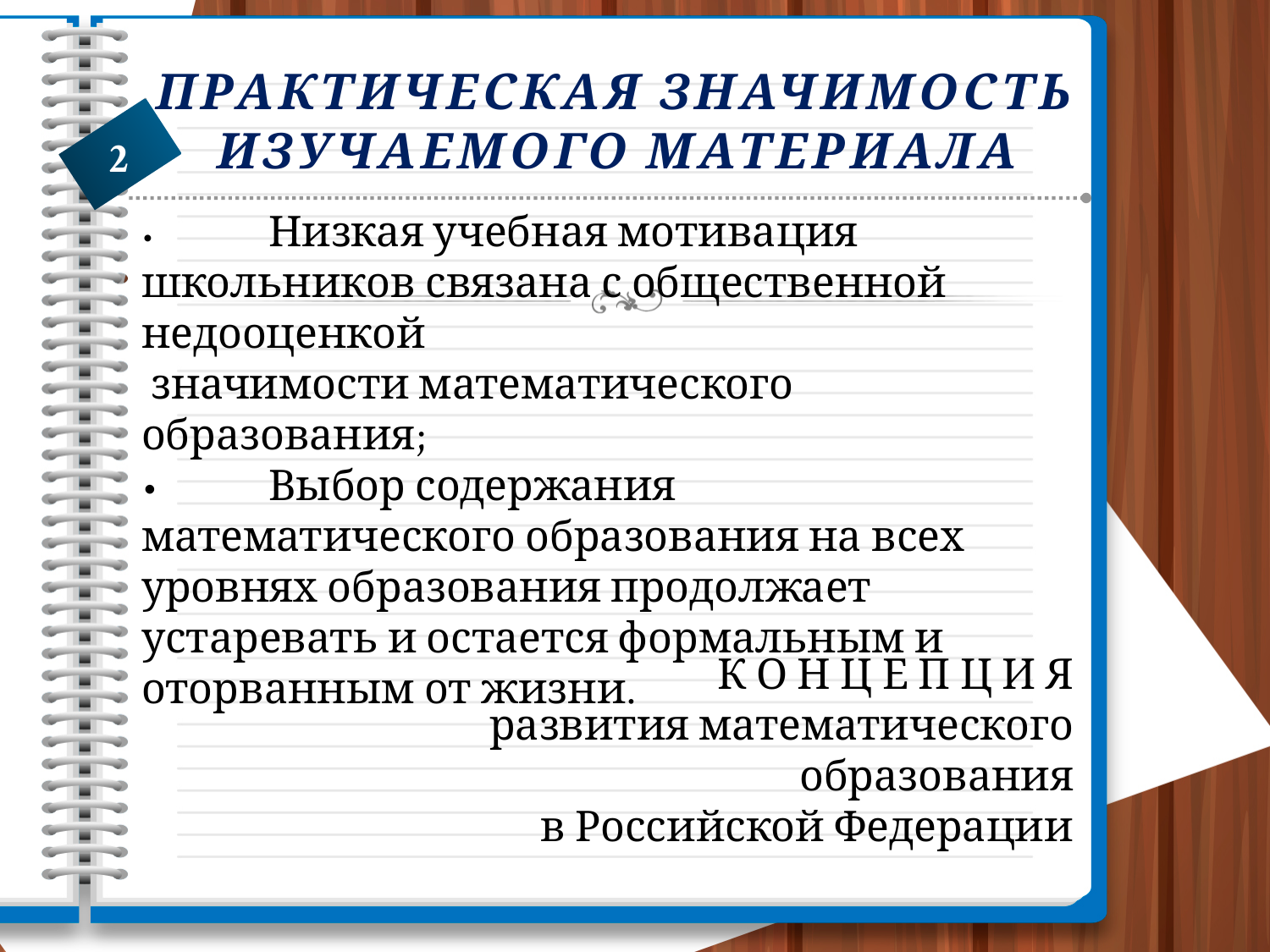

# практическая значимость изучаемого материала

2

•	Низкая учебная мотивация школьников связана с общественной недооценкой
 значимости математического  образования;
•	Выбор содержания математического образования на всех уровнях образования продолжает устаревать и остается формальным и оторванным от жизни.
К О Н Ц Е П Ц И Я
развития математического образования
в Российской Федерации